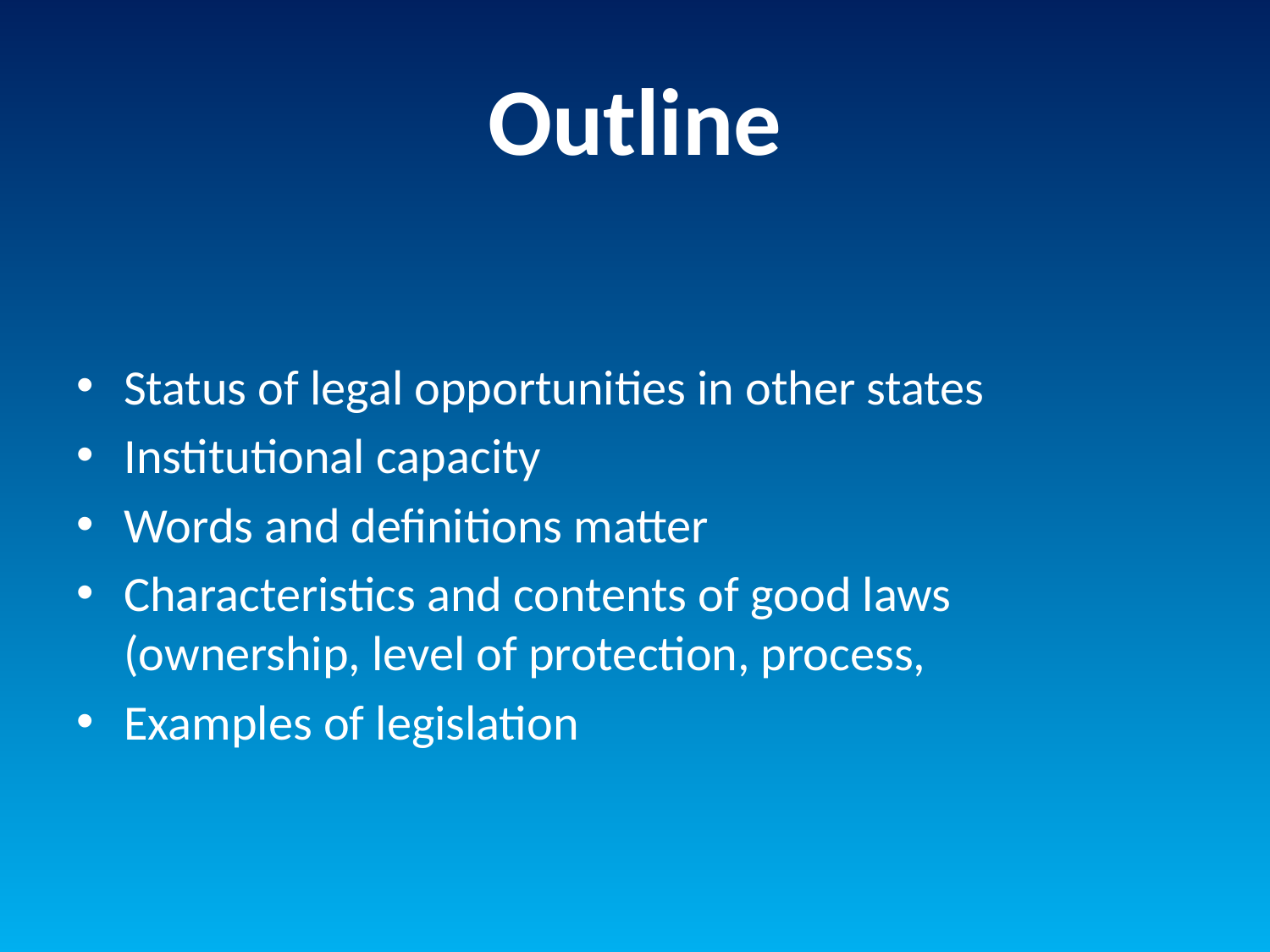

# Outline
Status of legal opportunities in other states
Institutional capacity
Words and definitions matter
Characteristics and contents of good laws (ownership, level of protection, process,
Examples of legislation